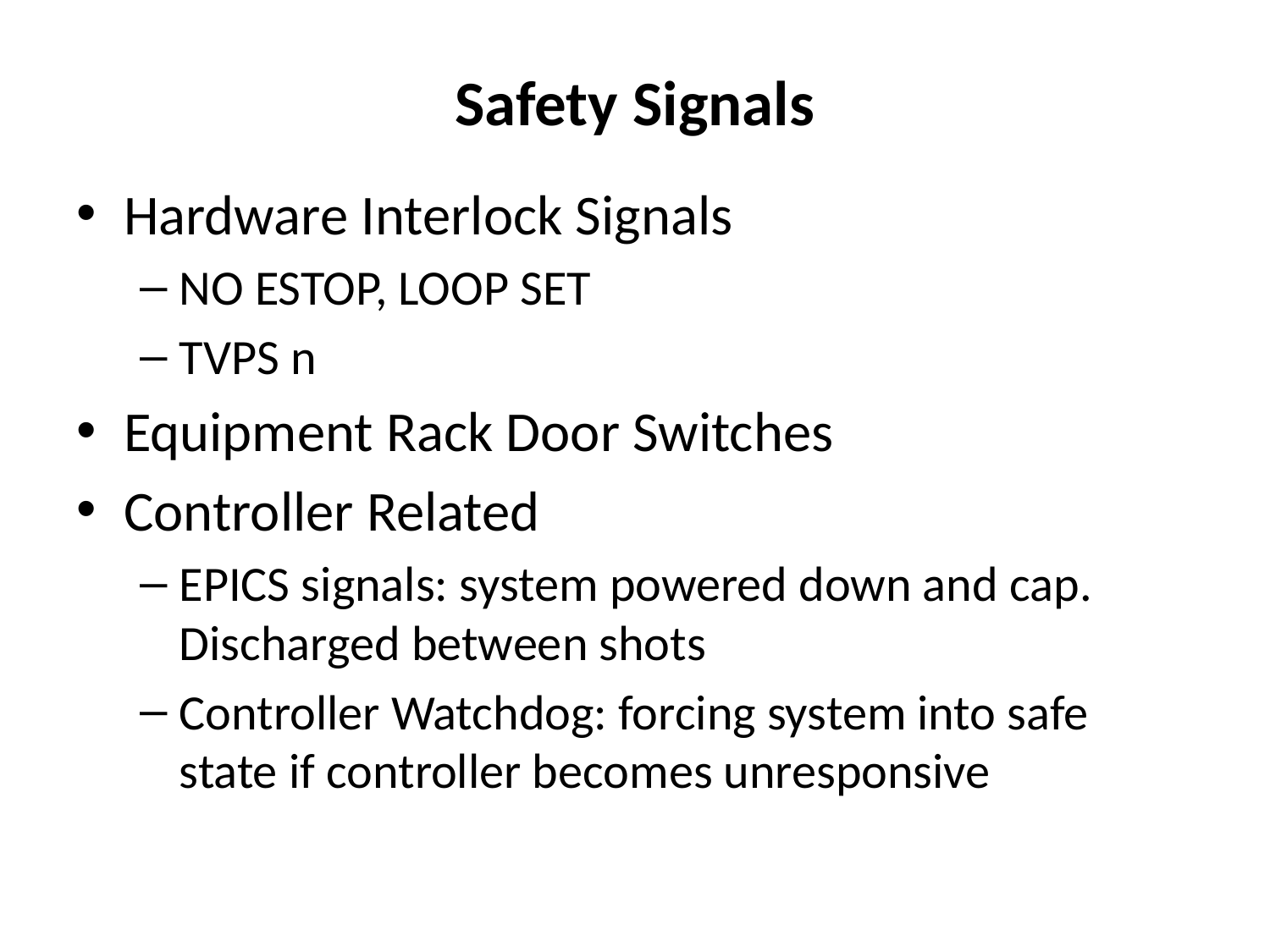

# Safety Signals
Hardware Interlock Signals
NO ESTOP, LOOP SET
TVPS n
Equipment Rack Door Switches
Controller Related
EPICS signals: system powered down and cap. Discharged between shots
Controller Watchdog: forcing system into safe state if controller becomes unresponsive